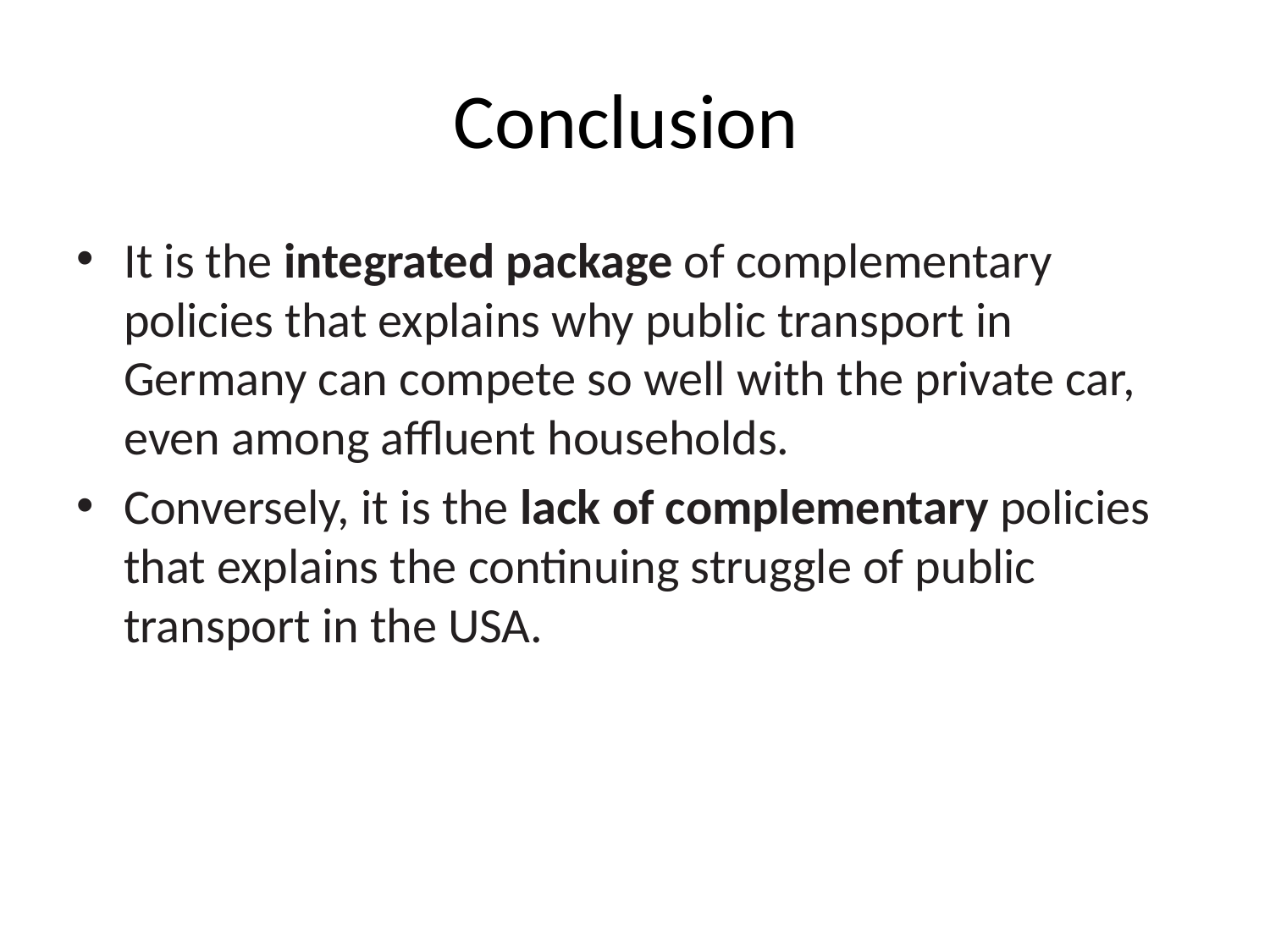

# Conclusion
It is the integrated package of complementary policies that explains why public transport in Germany can compete so well with the private car, even among affluent households.
Conversely, it is the lack of complementary policies that explains the continuing struggle of public transport in the USA.